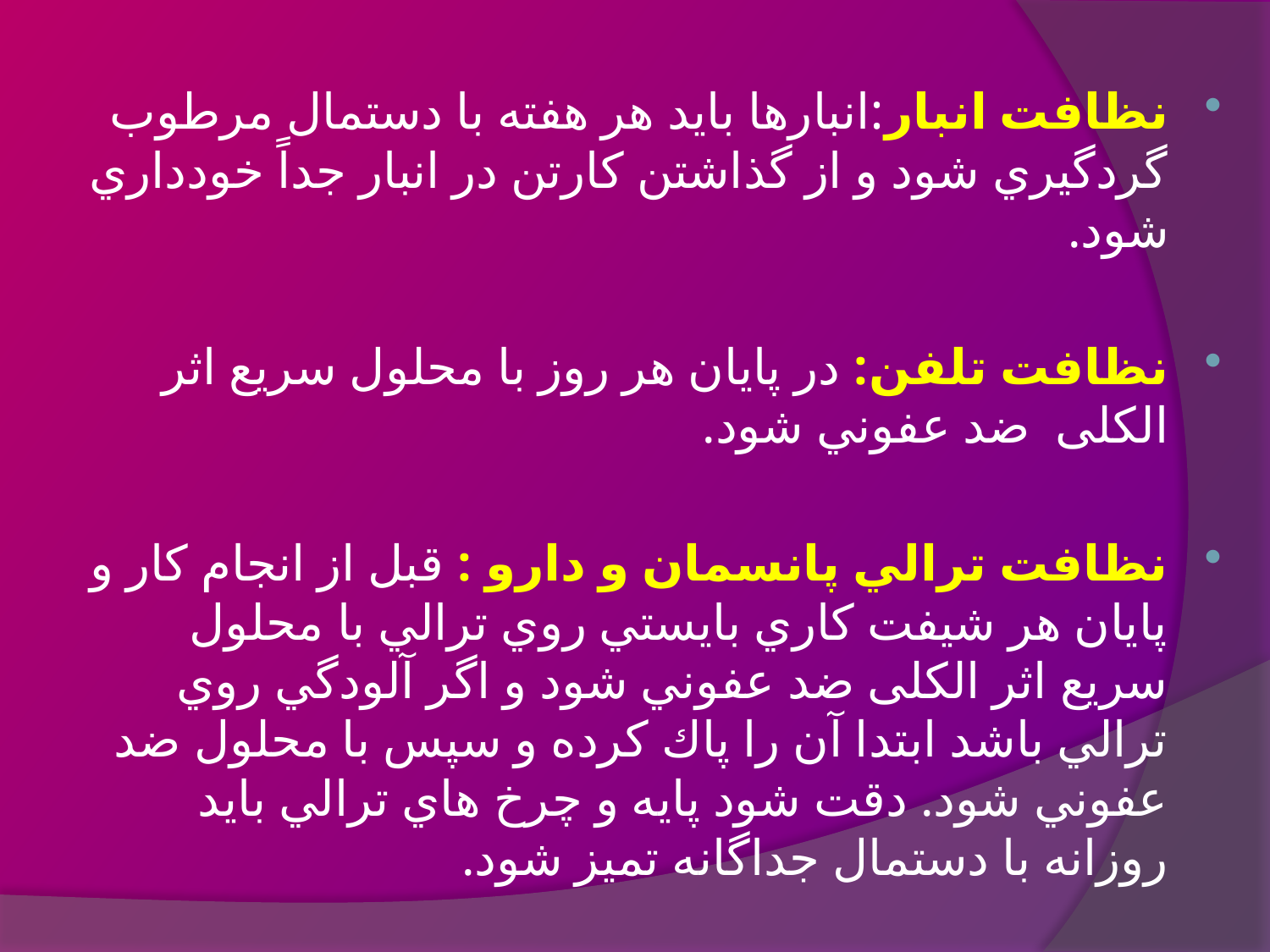

نظافت انبار:انبارها بايد هر هفته با دستمال مرطوب گردگيري شود و از گذاشتن كارتن در انبار جداً خودداري شود.

نظافت تلفن: در پايان هر روز با محلول سریع اثر الکلی  ضد عفوني شود.

نظافت ترالي پانسمان و دارو : قبل از انجام كار و پايان هر شيفت كاري بايستي روي ترالي با محلول سریع اثر الکلی ضد عفوني شود و اگر آلودگي روي ترالي باشد ابتدا آن را پاك كرده و سپس با محلول ضد عفوني شود. دقت شود پايه و چرخ هاي ترالي بايد روزانه با دستمال جداگانه تميز شود.